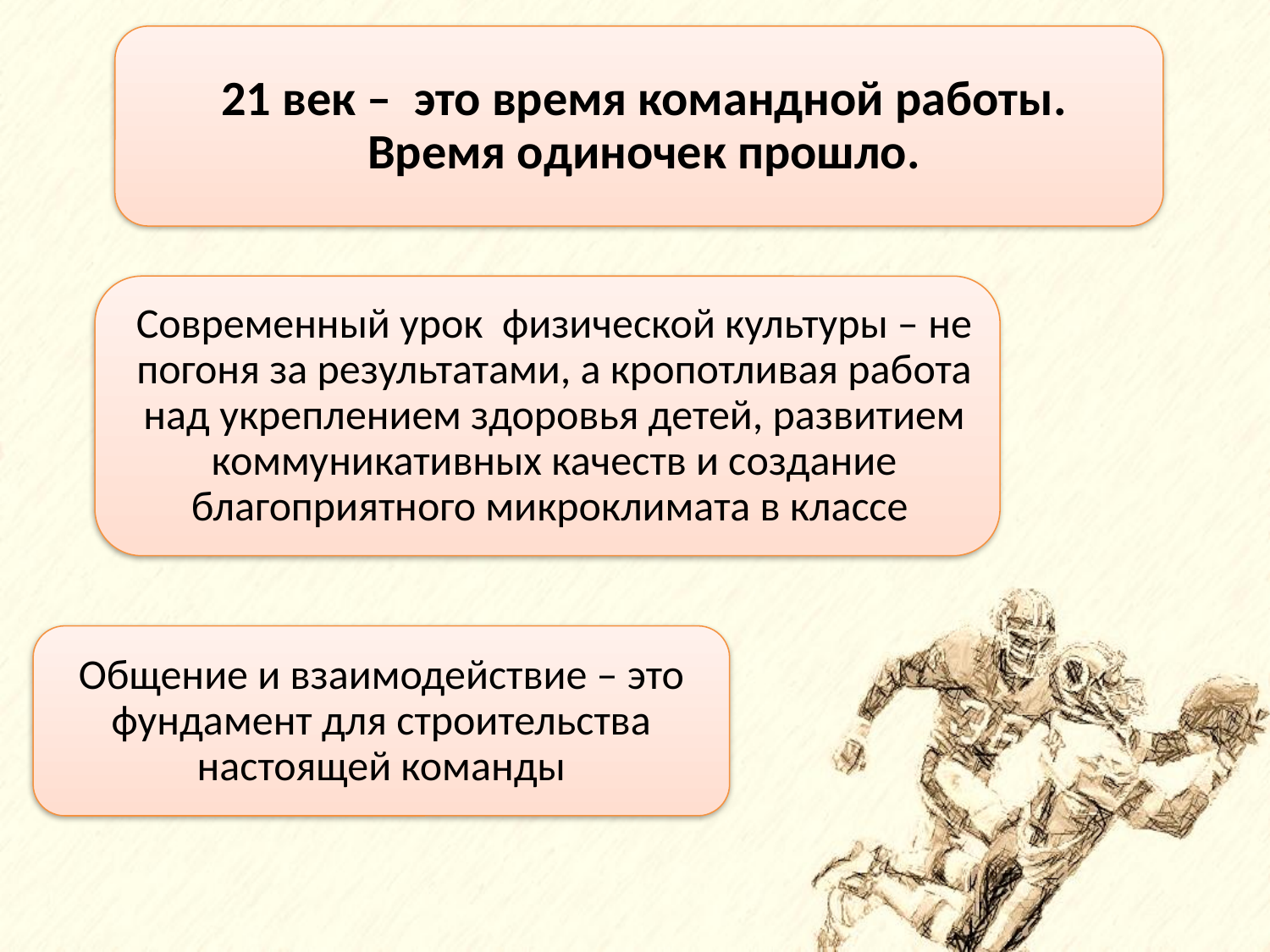

21 век –  это время командной работы. Время одиночек прошло.
Современный урок  физической культуры – не погоня за результатами, а кропотливая работа над укреплением здоровья детей, развитием коммуникативных качеств и создание благоприятного микроклимата в классе

Общение и взаимодействие – это фундамент для строительства настоящей команды